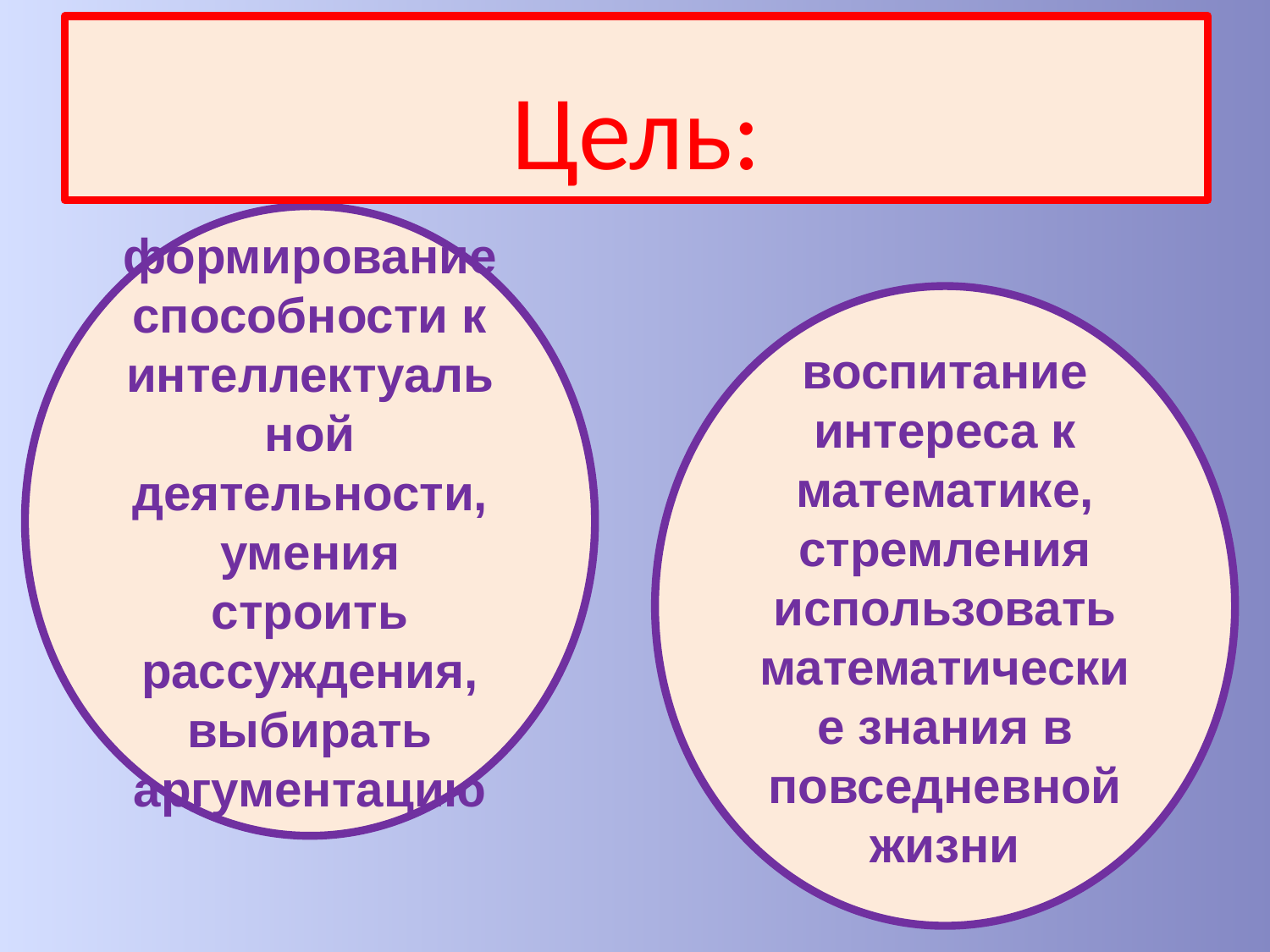

Цель:
#
формирование способности к интеллектуальной деятельности, умения строить рассуждения, выбирать аргументацию
воспитание интереса к математике, стремления использовать математические знания в повседневной жизни